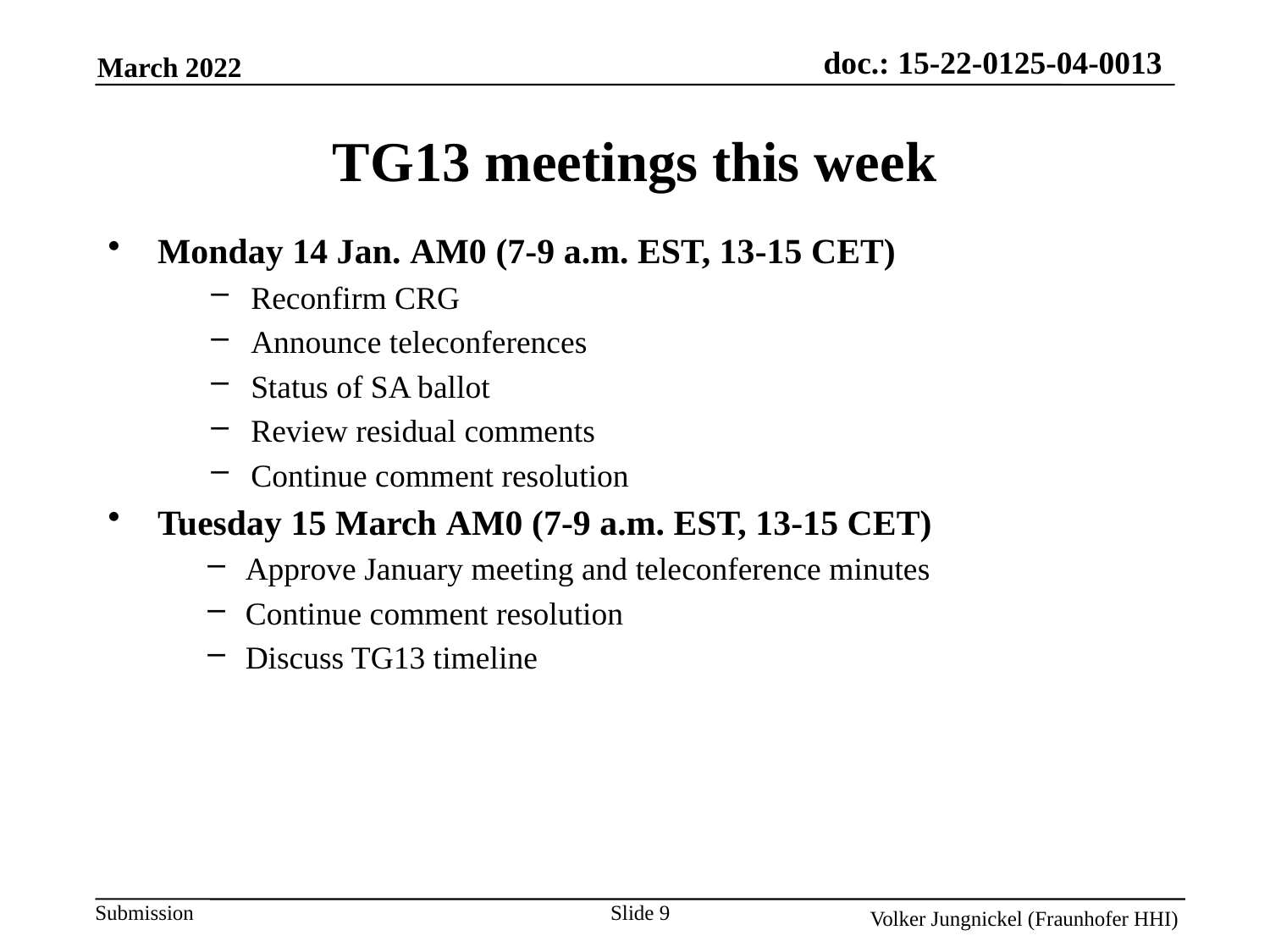

TG13 meetings this week
Monday 14 Jan. AM0 (7-9 a.m. EST, 13-15 CET)
Reconfirm CRG
Announce teleconferences
Status of SA ballot
Review residual comments
Continue comment resolution
Tuesday 15 March AM0 (7-9 a.m. EST, 13-15 CET)
Approve January meeting and teleconference minutes
Continue comment resolution
Discuss TG13 timeline
Slide 9
Volker Jungnickel (Fraunhofer HHI)